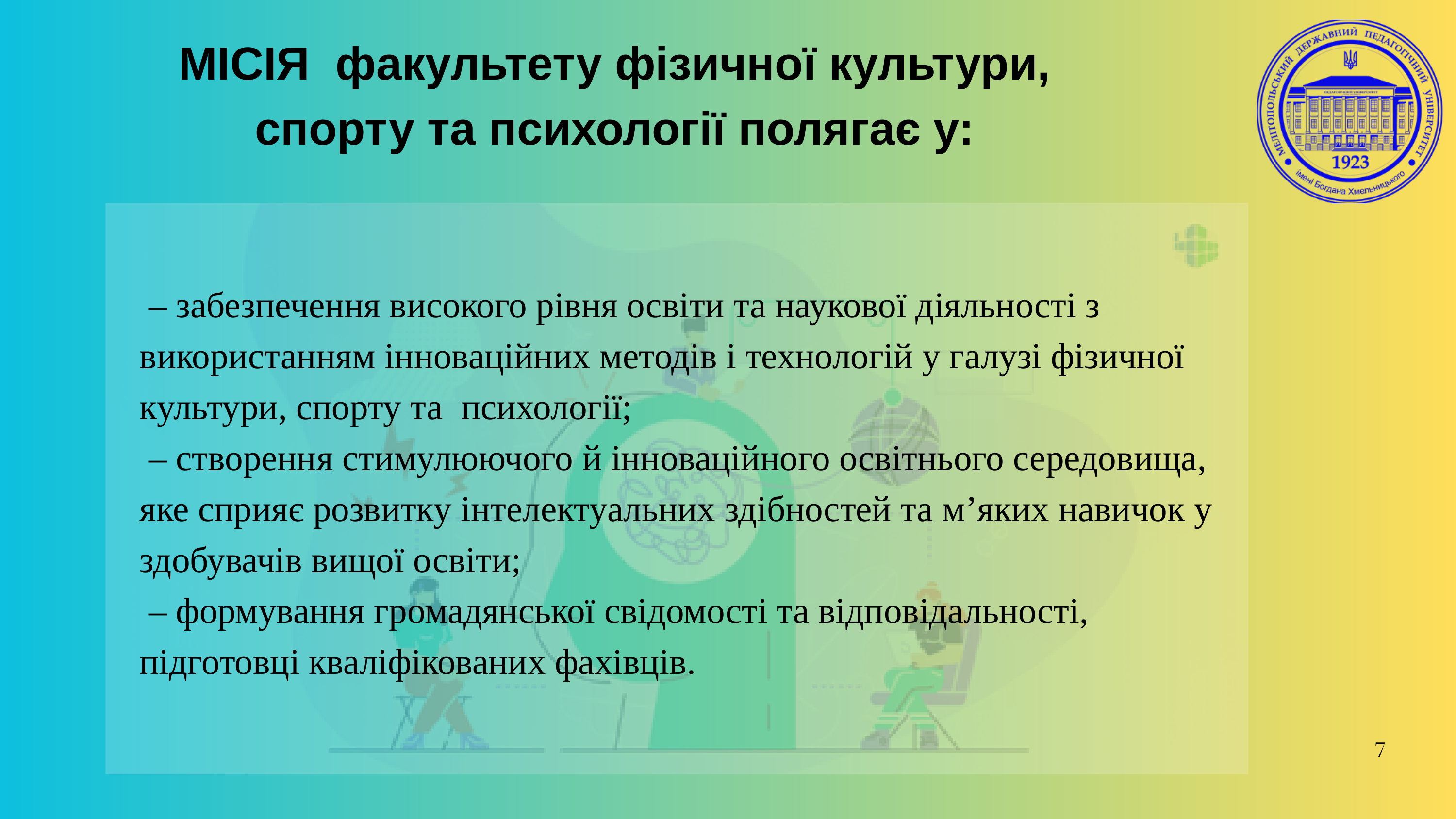

МІСІЯ  факультету фізичної культури,
спорту та психології полягає у:

 – забезпечення високого рівня освіти та наукової діяльності з використанням інноваційних методів і технологій у галузі фізичної культури, спорту та  психології;
 – створення стимулюючого й інноваційного освітнього середовища, яке сприяє розвитку інтелектуальних здібностей та м’яких навичок у здобувачів вищої освіти;
 – формування громадянської свідомості та відповідальності, підготовці кваліфікованих фахівців.

7